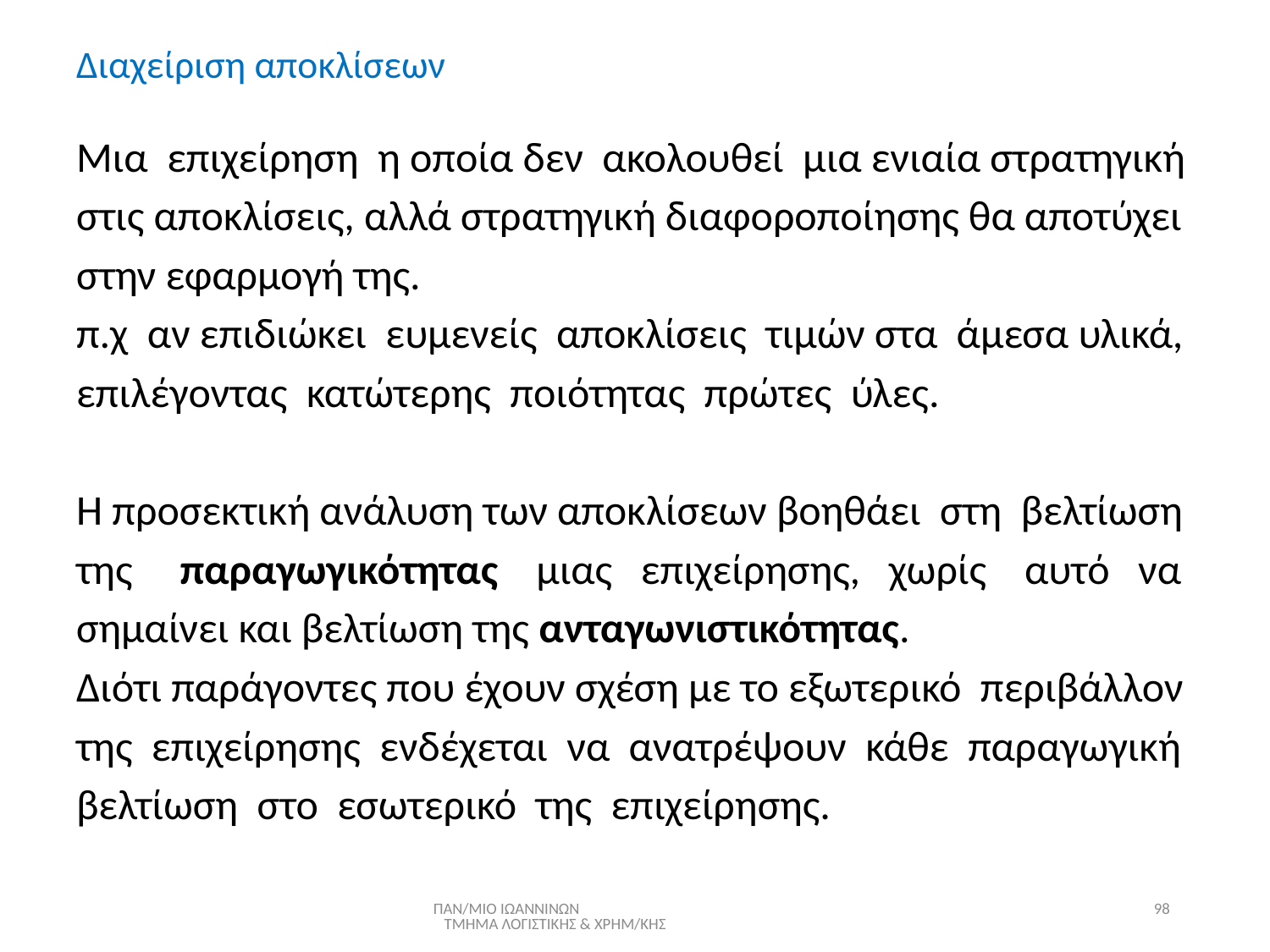

# Διαχείριση αποκλίσεων
Μια  επιχείρηση  η οποία δεν  ακολουθεί  μια ενιαία στρατηγική
στις αποκλίσεις, αλλά στρατηγική διαφοροποίησης θα αποτύχει
στην εφαρμογή της.
π.χ  αν επιδιώκει  ευμενείς  αποκλίσεις  τιμών στα  άμεσα υλικά,
επιλέγοντας  κατώτερης  ποιότητας  πρώτες  ύλες.

Η προσεκτική ανάλυση των αποκλίσεων βοηθάει  στη  βελτίωση
της     παραγωγικότητας    μιας   επιχείρησης,   χωρίς    αυτό   να
σημαίνει και βελτίωση της ανταγωνιστικότητας.
Διότι παράγοντες που έχουν σχέση με το εξωτερικό  περιβάλλον
της  επιχείρησης  ενδέχεται  να  ανατρέψουν  κάθε  παραγωγική
βελτίωση  στο  εσωτερικό  της  επιχείρησης.

ΠΑΝ/ΜΙΟ ΙΩΑΝΝΙΝΩΝ                                                                          ΤΜΗΜΑ ΛΟΓΙΣΤΙΚΗΣ & ΧΡΗΜ/ΚΗΣ
98